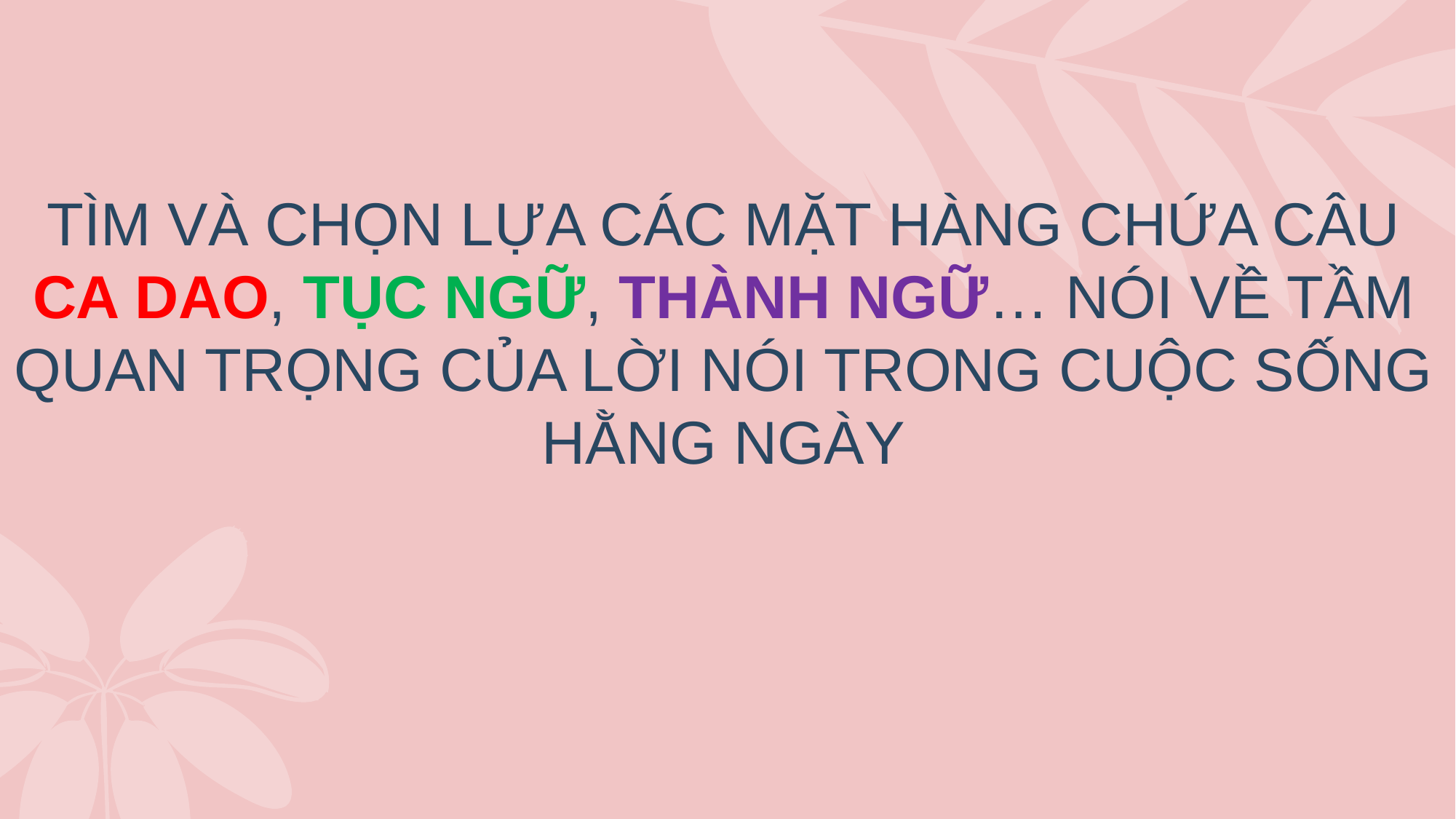

TÌM VÀ CHỌN LỰA CÁC MẶT HÀNG CHỨA CÂU CA DAO, TỤC NGỮ, THÀNH NGỮ… NÓI VỀ TẦM QUAN TRỌNG CỦA LỜI NÓI TRONG CUỘC SỐNG HẰNG NGÀY